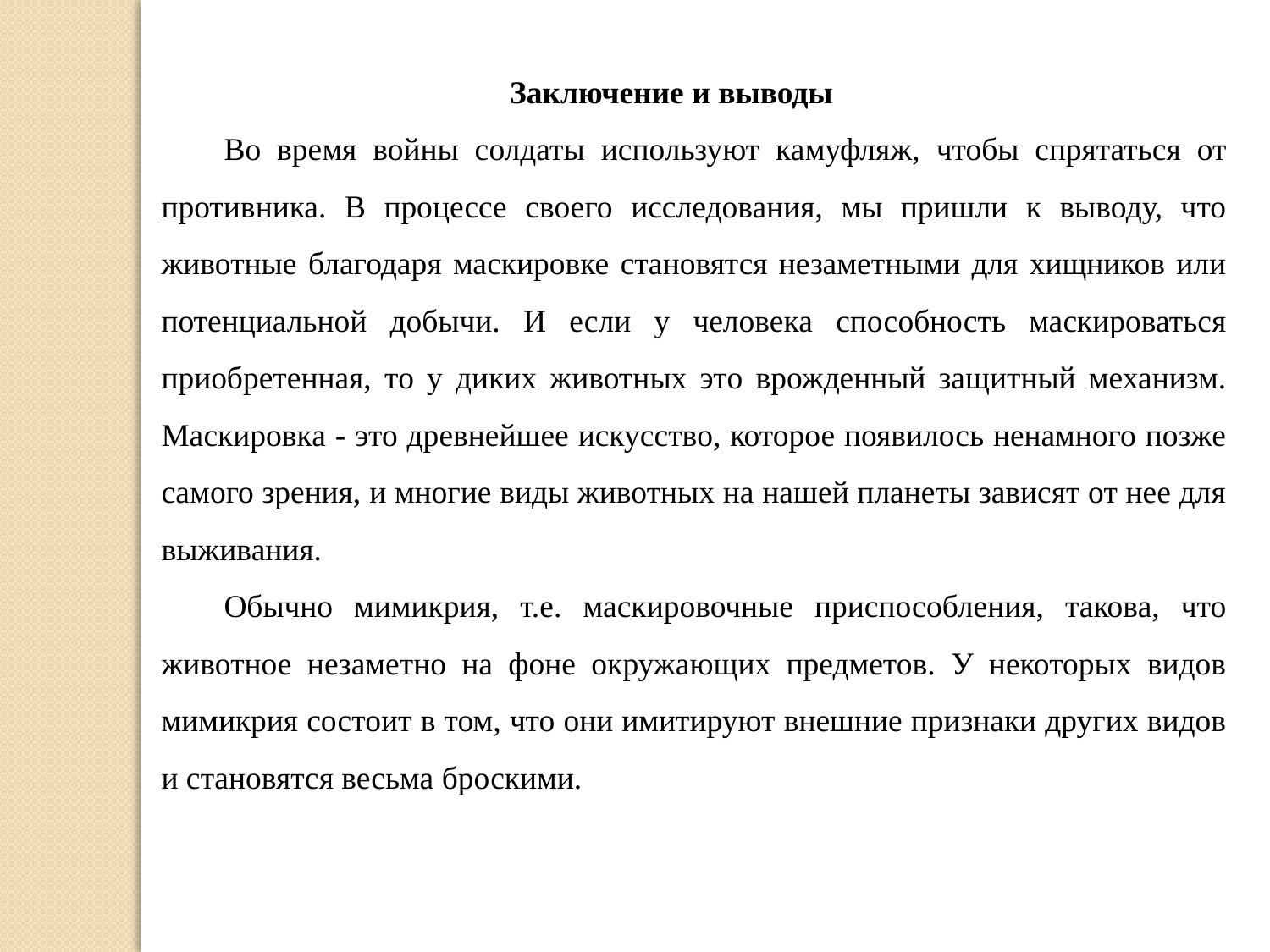

Заключение и выводы
Во время войны солдаты используют камуфляж, чтобы спрятаться от противника. В процессе своего исследования, мы пришли к выводу, что животные благодаря маскировке становятся незаметными для хищников или потенциальной добычи. И если у человека способность маскироваться приобретенная, то у диких животных это врожденный защитный механизм. Маскировка - это древнейшее искусство, которое появилось ненамного позже самого зрения, и многие виды животных на нашей планеты зависят от нее для выживания.
Обычно мимикрия, т.е. маскировочные приспособления, такова, что животное незаметно на фоне окружающих предметов. У некоторых видов мимикрия состоит в том, что они имитируют внешние признаки других видов и становятся весьма броскими.